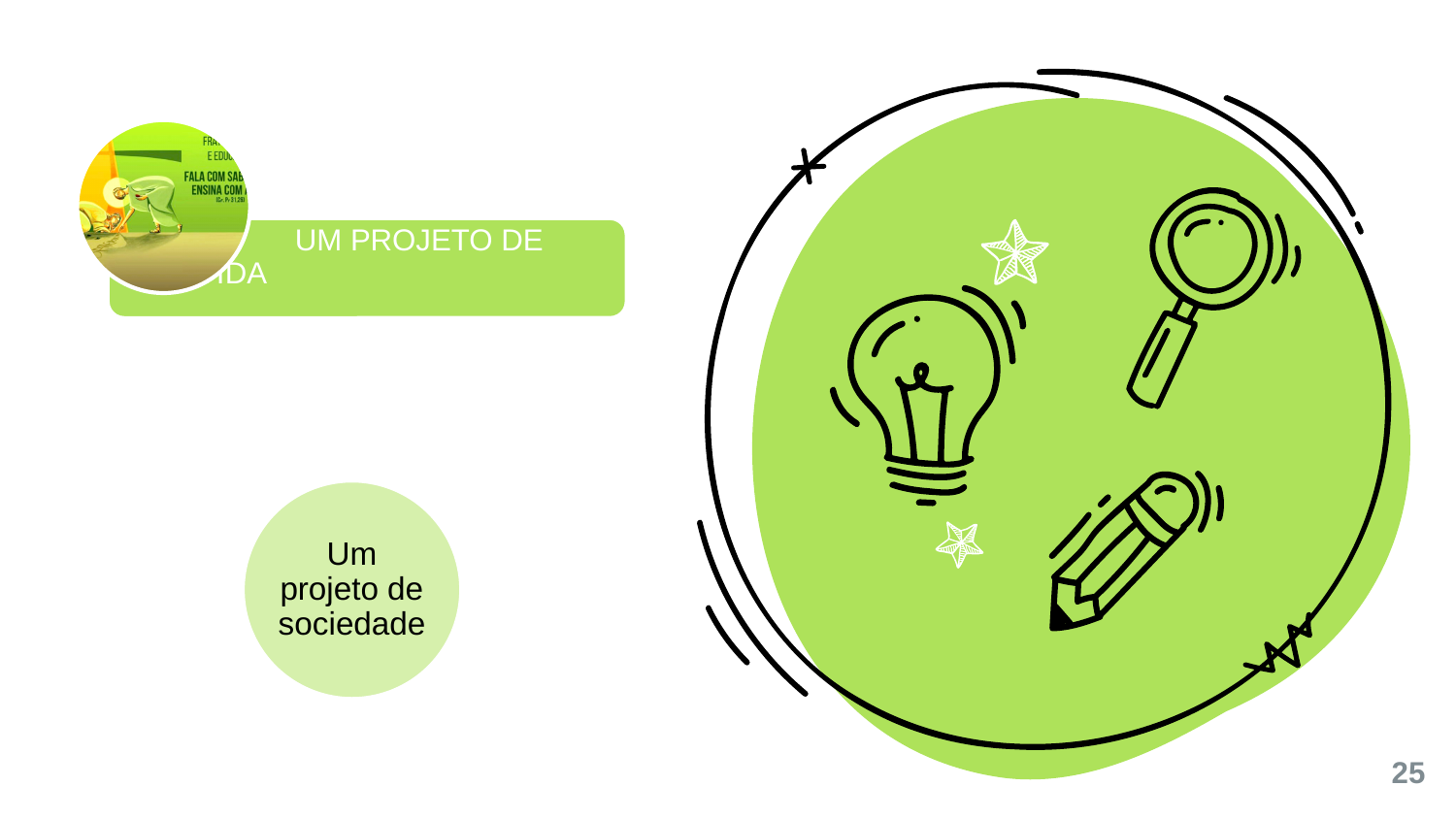

UM PROJETO DE VIDA

Um projeto de sociedade

25